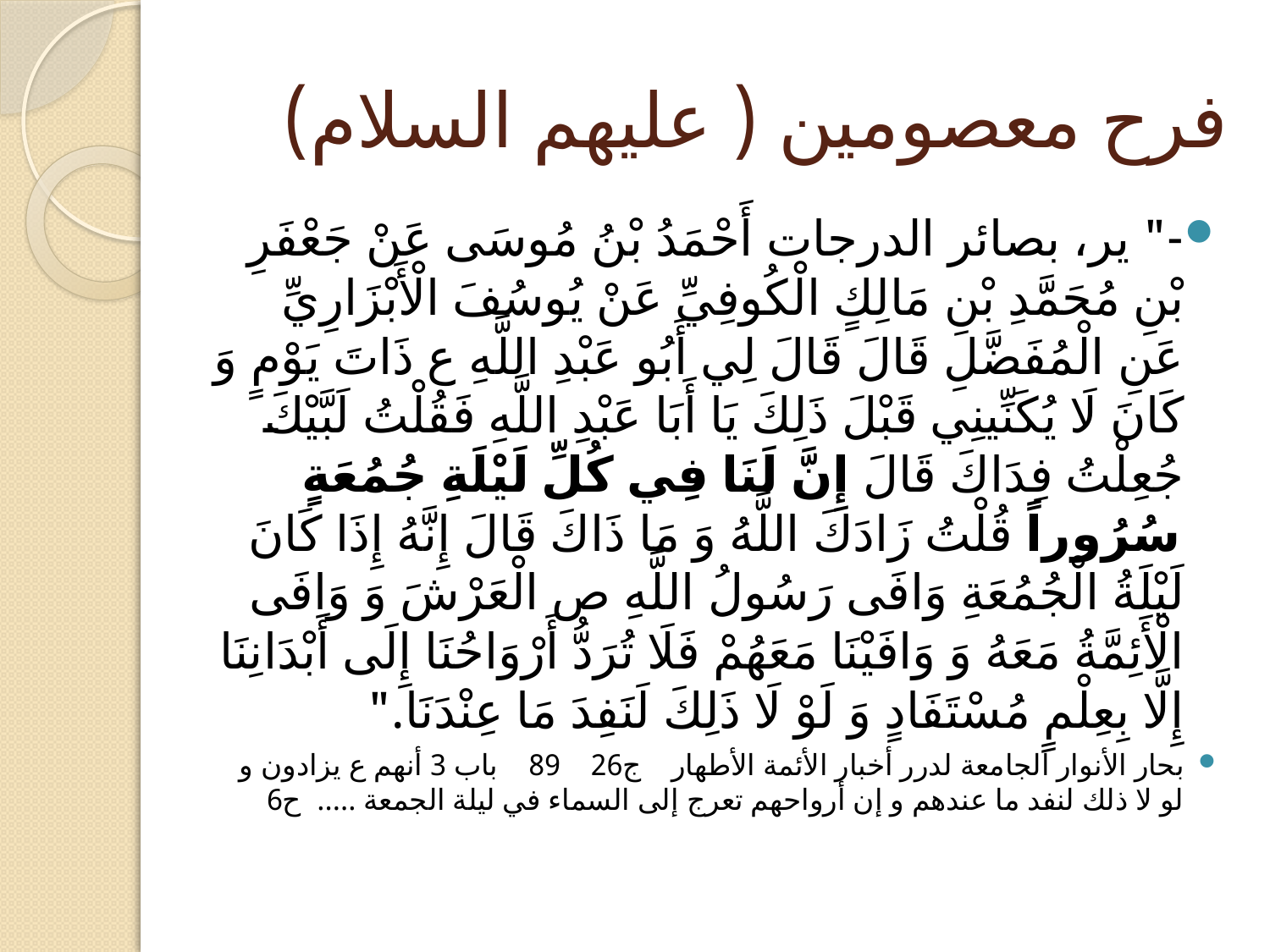

# فرح معصومین ( علیهم السلام)
-" ير، بصائر الدرجات أَحْمَدُ بْنُ مُوسَى عَنْ جَعْفَرِ بْنِ مُحَمَّدِ بْنِ مَالِكٍ الْكُوفِيِّ عَنْ يُوسُفَ الْأَبْزَارِيِّ عَنِ الْمُفَضَّلِ قَالَ قَالَ لِي أَبُو عَبْدِ اللَّهِ ع ذَاتَ يَوْمٍ وَ كَانَ لَا يُكَنِّينِي قَبْلَ ذَلِكَ يَا أَبَا عَبْدِ اللَّهِ فَقُلْتُ لَبَّيْكَ جُعِلْتُ فِدَاكَ قَالَ إِنَّ لَنَا فِي كُلِّ لَيْلَةِ جُمُعَةٍ سُرُوراً قُلْتُ زَادَكَ اللَّهُ وَ مَا ذَاكَ قَالَ إِنَّهُ إِذَا كَانَ لَيْلَةُ الْجُمُعَةِ وَافَى رَسُولُ اللَّهِ ص الْعَرْشَ وَ وَافَى الْأَئِمَّةُ مَعَهُ وَ وَافَيْنَا مَعَهُمْ فَلَا تُرَدُّ أَرْوَاحُنَا إِلَى أَبْدَانِنَا إِلَّا بِعِلْمٍ مُسْتَفَادٍ وَ لَوْ لَا ذَلِكَ لَنَفِدَ مَا عِنْدَنَا."
بحار الأنوار الجامعة لدرر أخبار الأئمة الأطهار    ج‏26    89    باب 3 أنهم ع يزادون و لو لا ذلك لنفد ما عندهم و إن أرواحهم تعرج إلى السماء في ليلة الجمعة .....  ح6